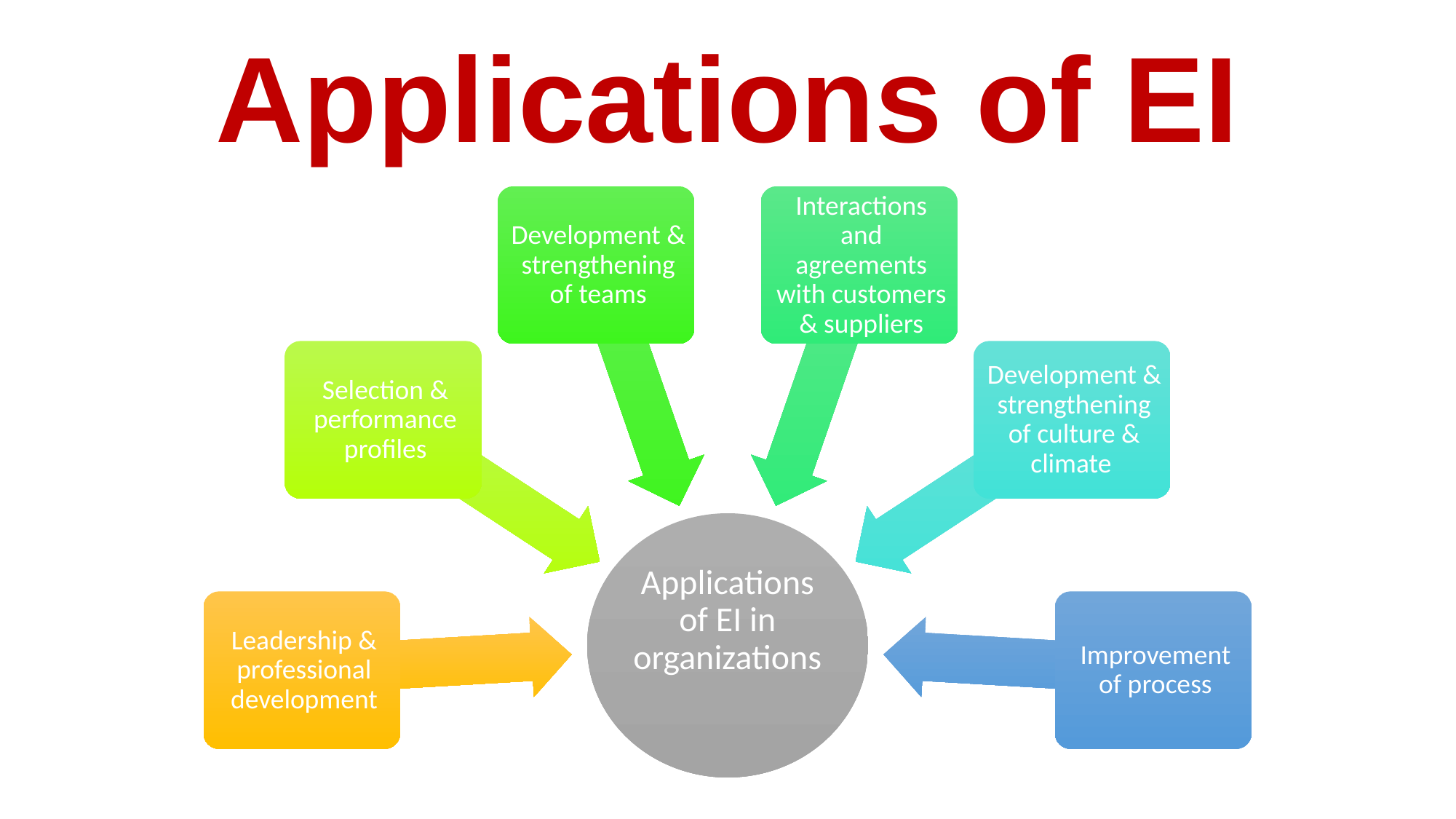

# Applications of EI
Applications of EI in organizations

Leadership & professional development
Selection & performance profiles
Development & strengthening of teams
Interactions and agreements with customers & suppliers
Development & strengthening of culture & climate
Improvement of process